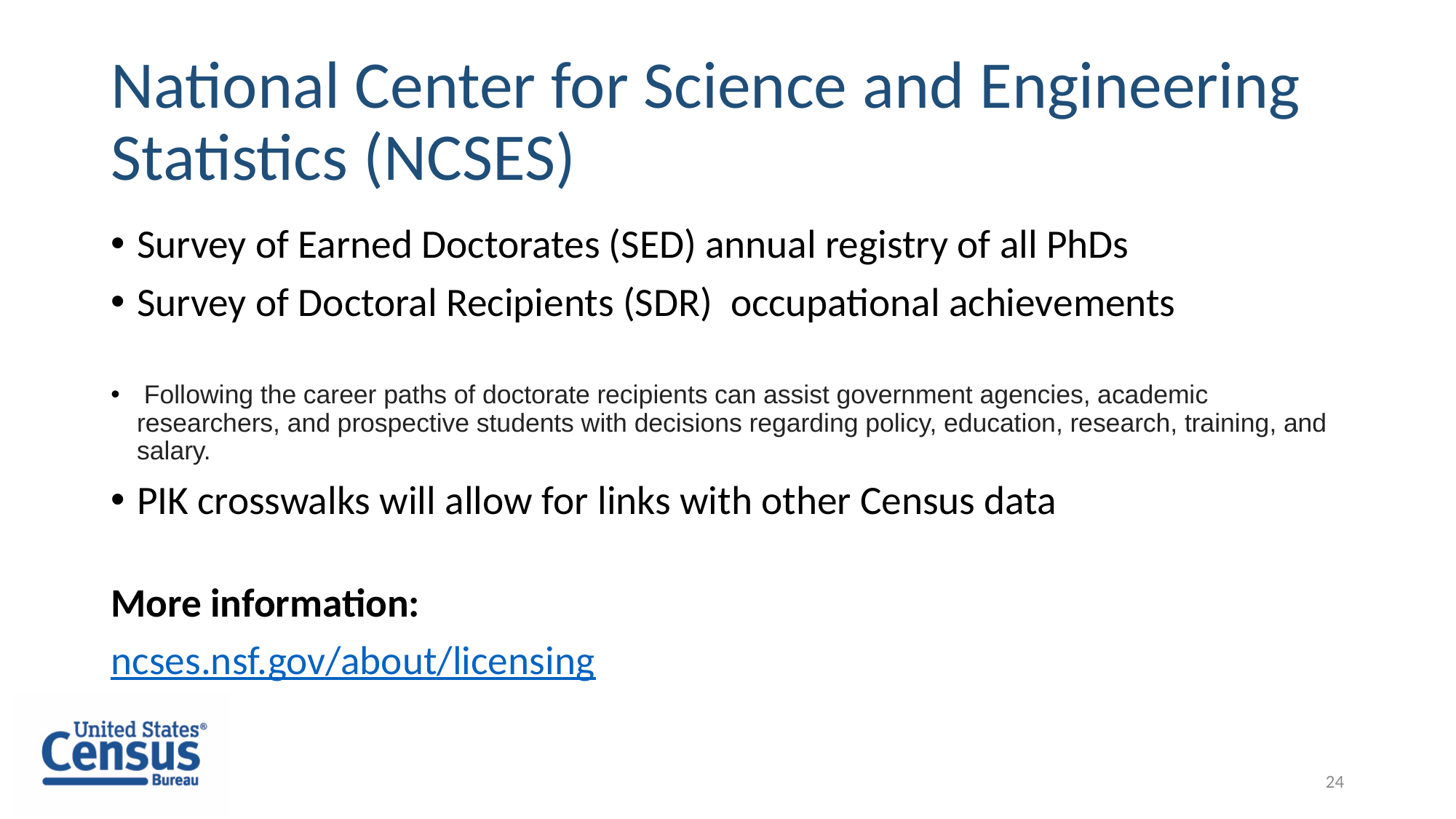

# National Center for Science and Engineering Statistics (NCSES)
Survey of Earned Doctorates (SED) annual registry of all PhDs
Survey of Doctoral Recipients (SDR)  occupational achievements

 Following the career paths of doctorate recipients can assist government agencies, academic researchers, and prospective students with decisions regarding policy, education, research, training, and salary.
PIK crosswalks will allow for links with other Census data

More information:
ncses.nsf.gov/about/licensing
24